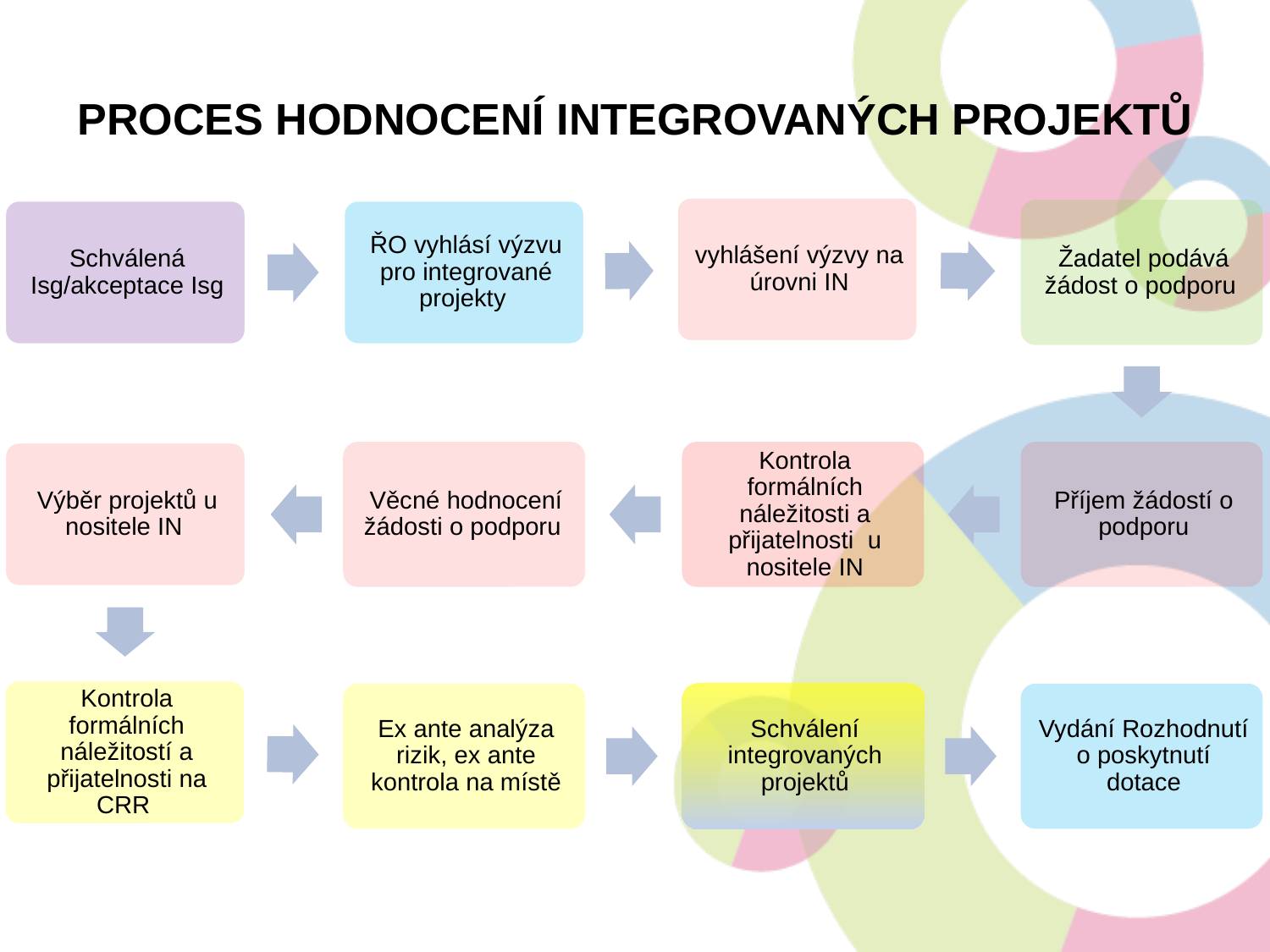

# PROCES HODNOCENÍ INTEGROVANÝCH PROJEKTŮ
Schválená Isg/akceptace Isg

ŘO vyhlásí výzvu pro integrované projekty

vyhlášení výzvy na úrovni IN

Žadatel podává žádost o podporu

Příjem žádostí o podporu

Kontrola formálních náležitosti a přijatelnosti  u nositele IN

Věcné hodnocení žádosti o podporu

Výběr projektů u nositele IN

Kontrola formálních náležitostí a přijatelnosti na CRR

Ex ante analýza rizik, ex ante kontrola na místě

Schválení integrovaných projektů

Vydání Rozhodnutí o poskytnutí dotace